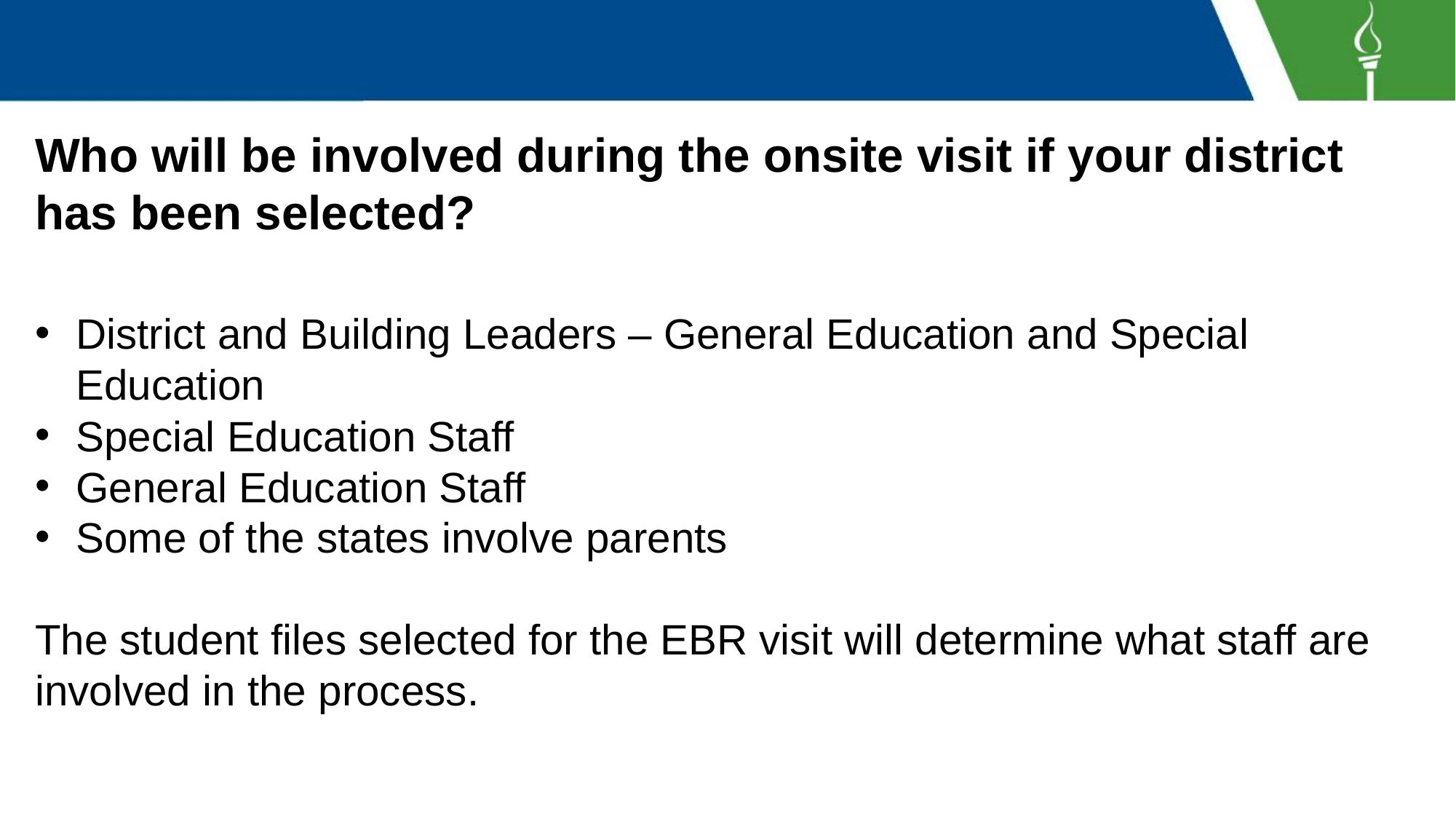

# Who will be involved during the onsite visit if your district has been selected?

District and Building Leaders – General Education and Special Education
Special Education Staff
General Education Staff
Some of the states involve parents

The student files selected for the EBR visit will determine what staff are involved in the process.